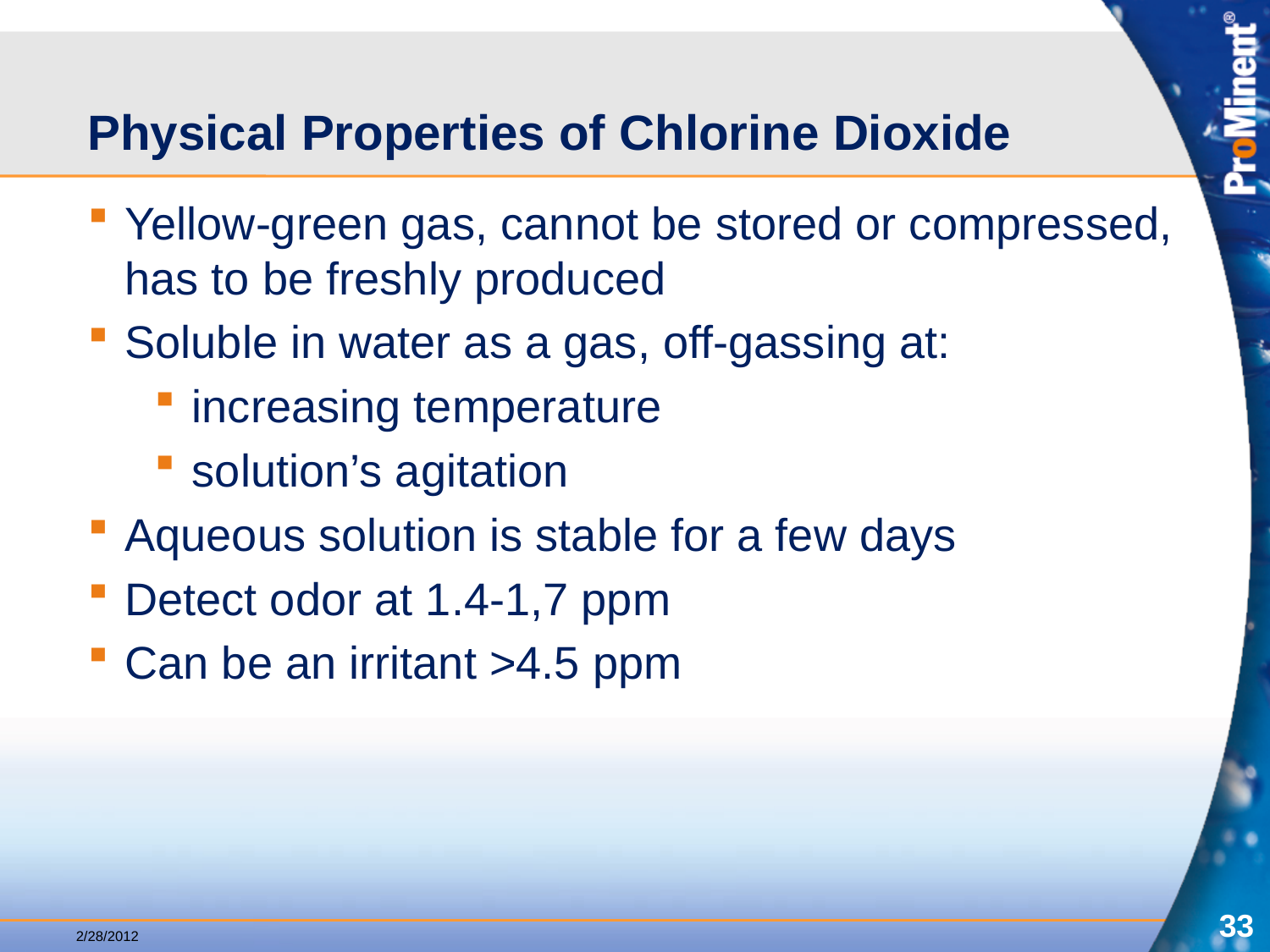

# Physical Properties of Chlorine Dioxide
Yellow-green gas, cannot be stored or compressed, has to be freshly produced
Soluble in water as a gas, off-gassing at:
increasing temperature
solution’s agitation
Aqueous solution is stable for a few days
Detect odor at 1.4-1,7 ppm
Can be an irritant >4.5 ppm